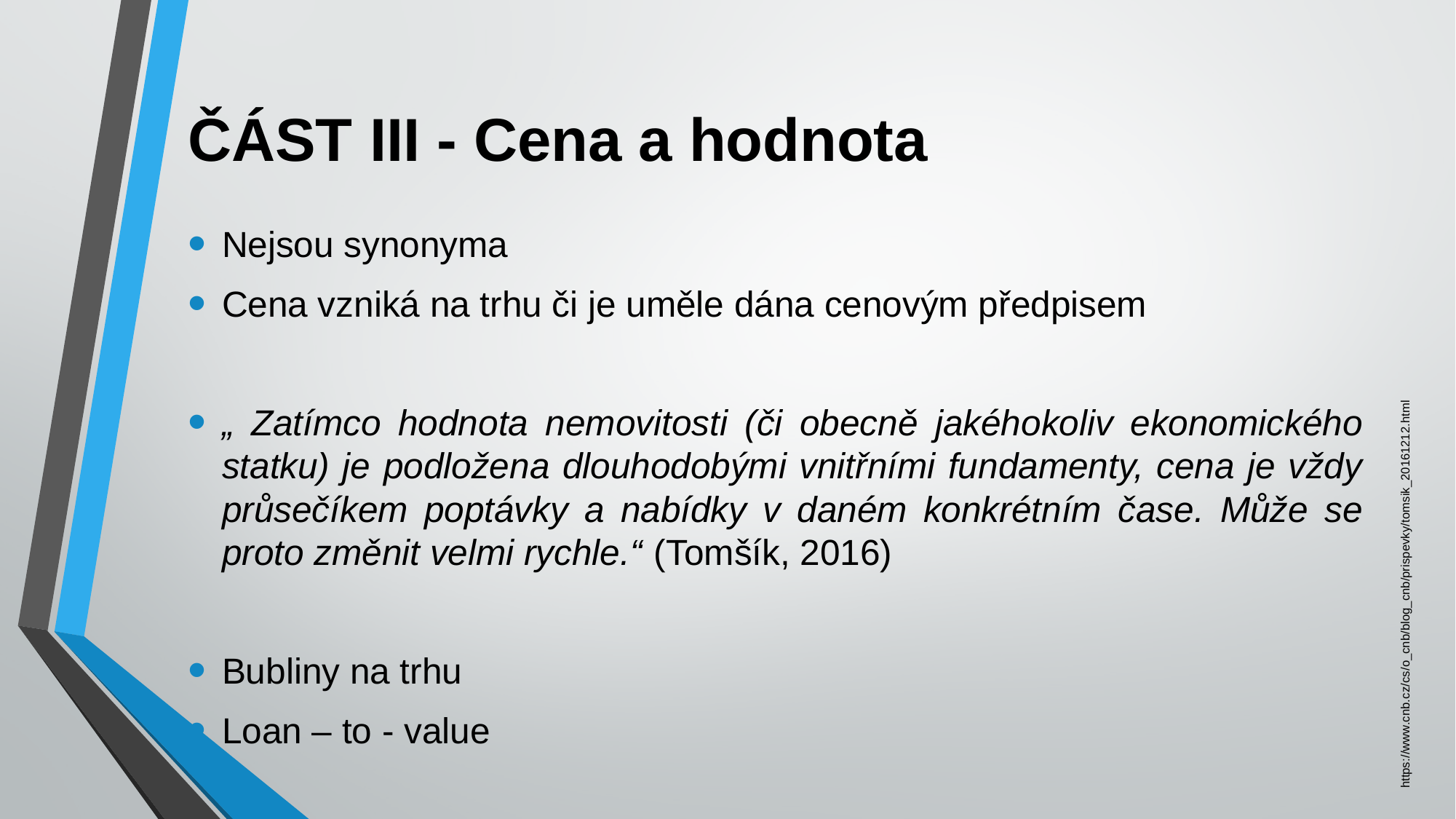

# ČÁST III - Cena a hodnota
Nejsou synonyma
Cena vzniká na trhu či je uměle dána cenovým předpisem

„ Zatímco hodnota nemovitosti (či obecně jakéhokoliv ekonomického statku) je podložena dlouhodobými vnitřními fundamenty, cena je vždy průsečíkem poptávky a nabídky v daném konkrétním čase. Může se proto změnit velmi rychle.“										(Tomšík, 2016)

Bubliny na trhu
Loan – to - value

https://www.cnb.cz/cs/o_cnb/blog_cnb/prispevky/tomsik_20161212.html